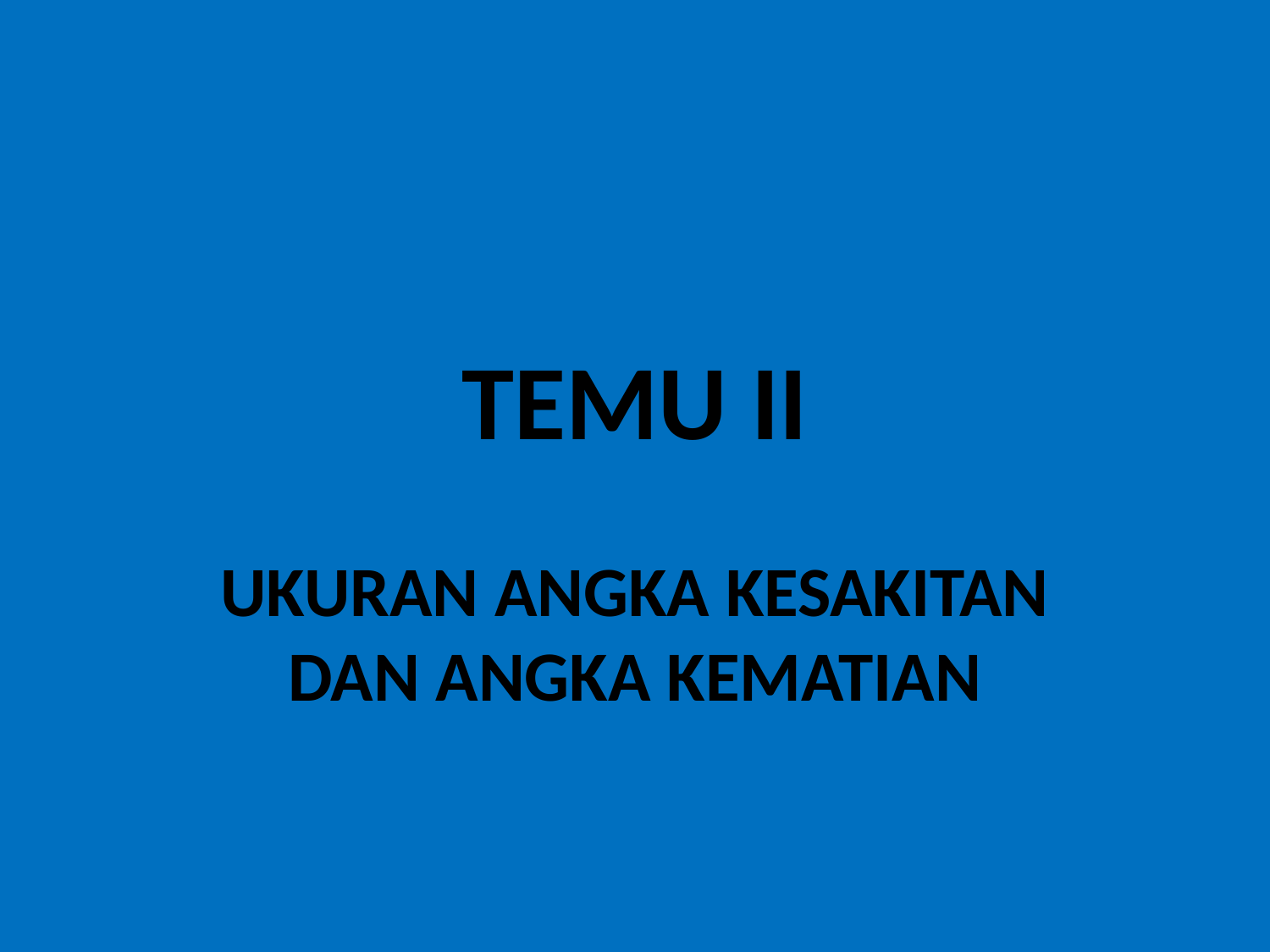

# TEMU II
UKURAN ANGKA KESAKITAN DAN ANGKA KEMATIAN